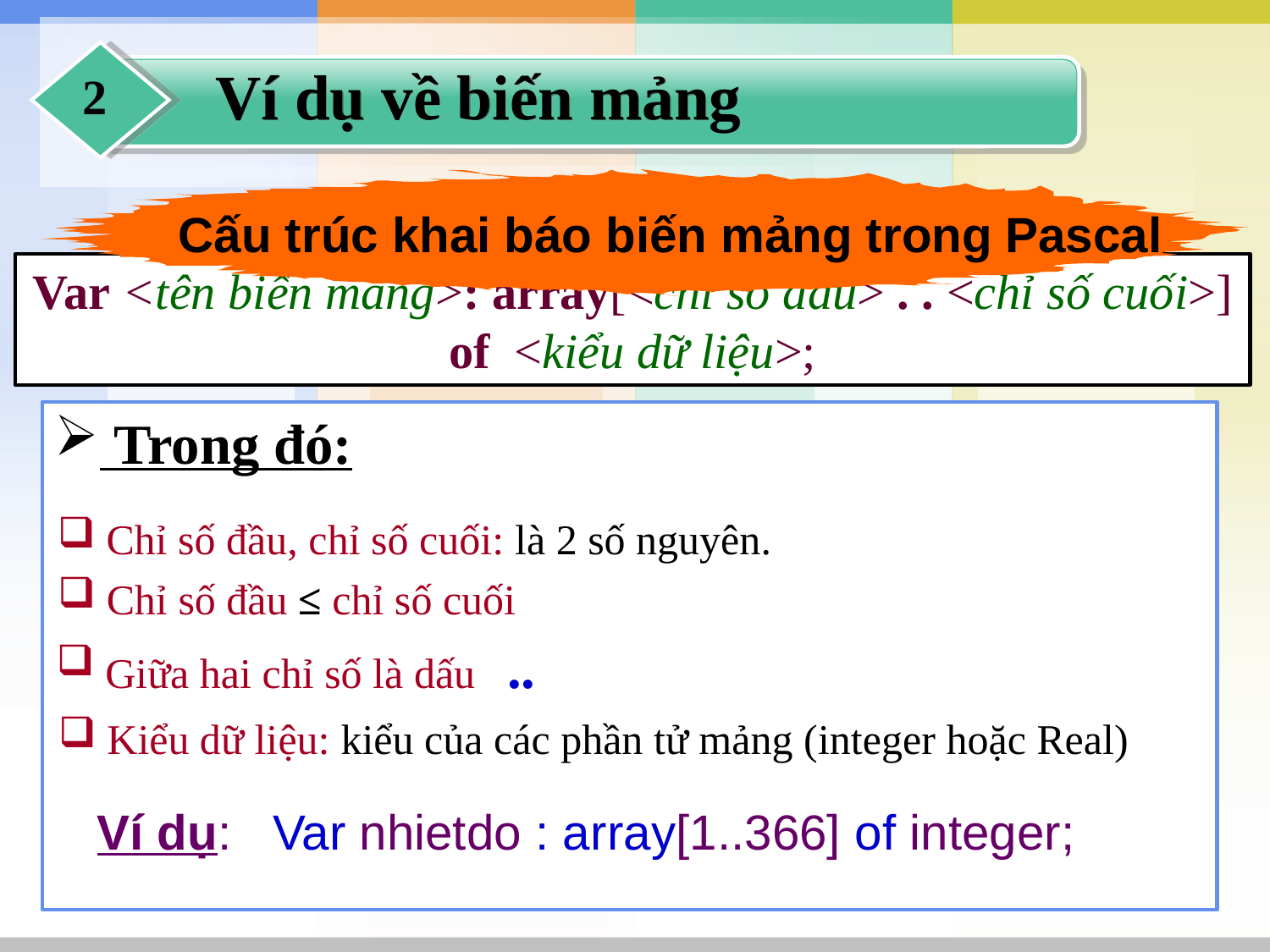

Ví dụ về biến mảng

2

Cấu trúc khai báo biến mảng trong Pascal
Var <tên biến mảng>: array[<chỉ số đầu> . . <chỉ số cuối>] of  <kiểu dữ liệu>;
 Trong đó:
 Chỉ số đầu, chỉ số cuối: là 2 số nguyên.
 Chỉ số đầu ≤ chỉ số cuối
 Giữa hai chỉ số là dấu   ..
 Kiểu dữ liệu: kiểu của các phần tử mảng (integer hoặc Real)
Ví dụ:   Var nhietdo : array[1..366] of integer;